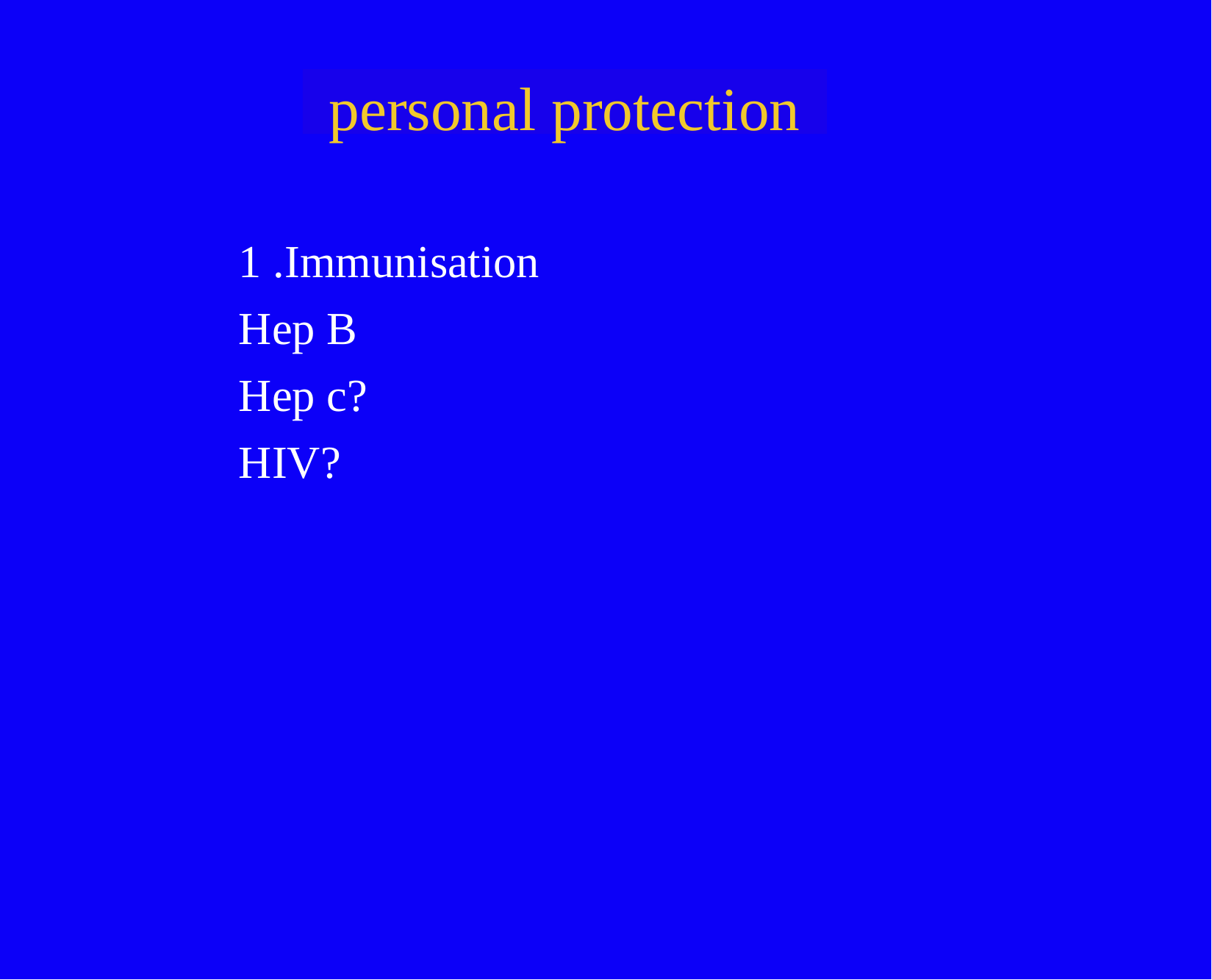

personal protection
1 .Immunisation
Hep B
Hep c?
HIV?